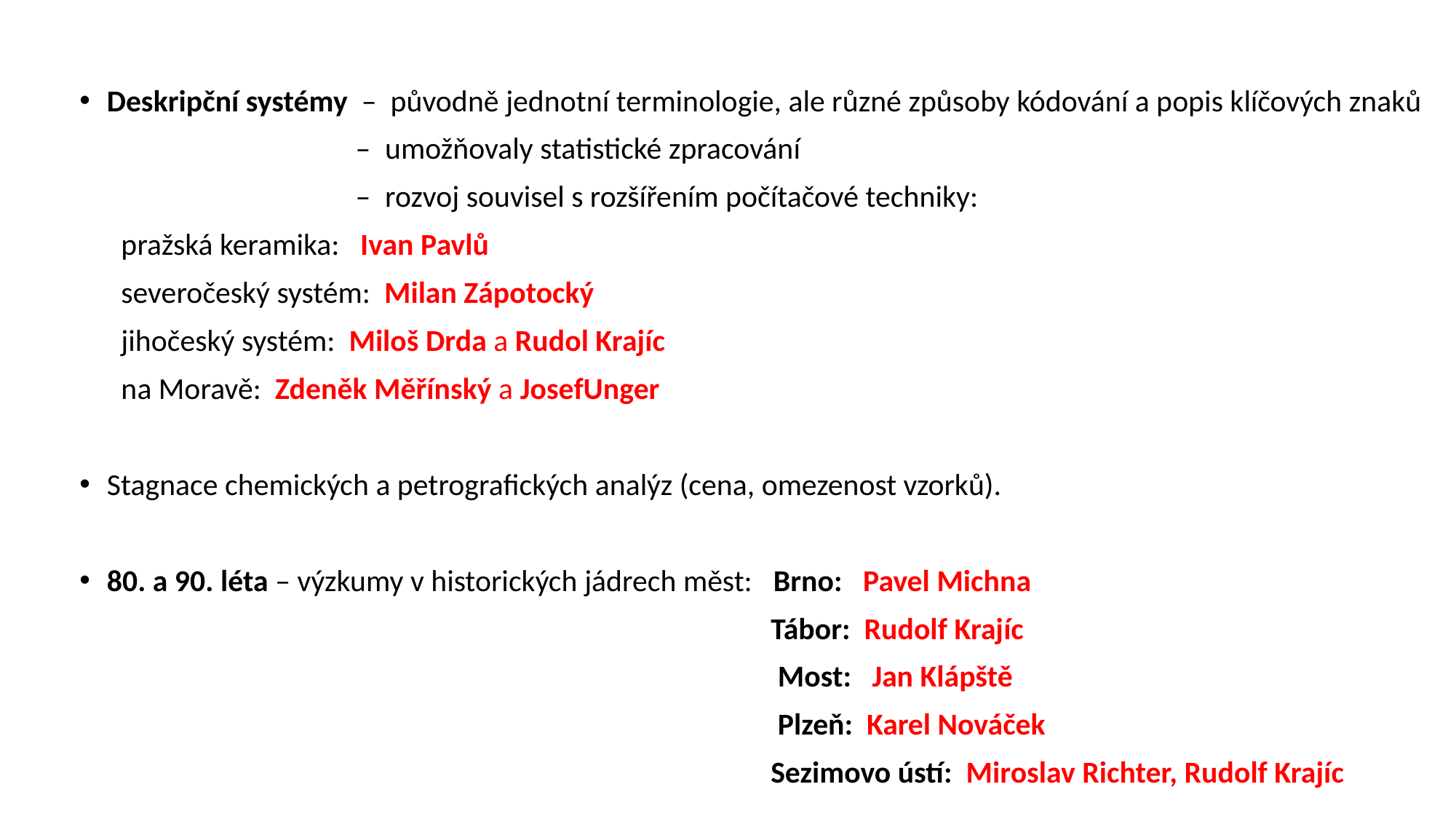

Deskripční systémy  –  původně jednotní terminologie, ale různé způsoby kódování a popis klíčových znaků
                                        –  umožňovaly statistické zpracování
                                        –  rozvoj souvisel s rozšířením počítačové techniky:
      pražská keramika:   Ivan Pavlů
      severočeský systém:  Milan Zápotocký
      jihočeský systém:  Miloš Drda a Rudol Krajíc
      na Moravě:  Zdeněk Měřínský a JosefUnger

Stagnace chemických a petrografických analýz (cena, omezenost vzorků).

80. a 90. léta – výzkumy v historických jádrech měst:   Brno:   Pavel Michna
                                                                                                    Tábor:  Rudolf Krajíc
                                                                                                     Most:   Jan Klápště
                                                                                                     Plzeň:  Karel Nováček
                                                                                                    Sezimovo ústí:  Miroslav Richter, Rudolf Krajíc